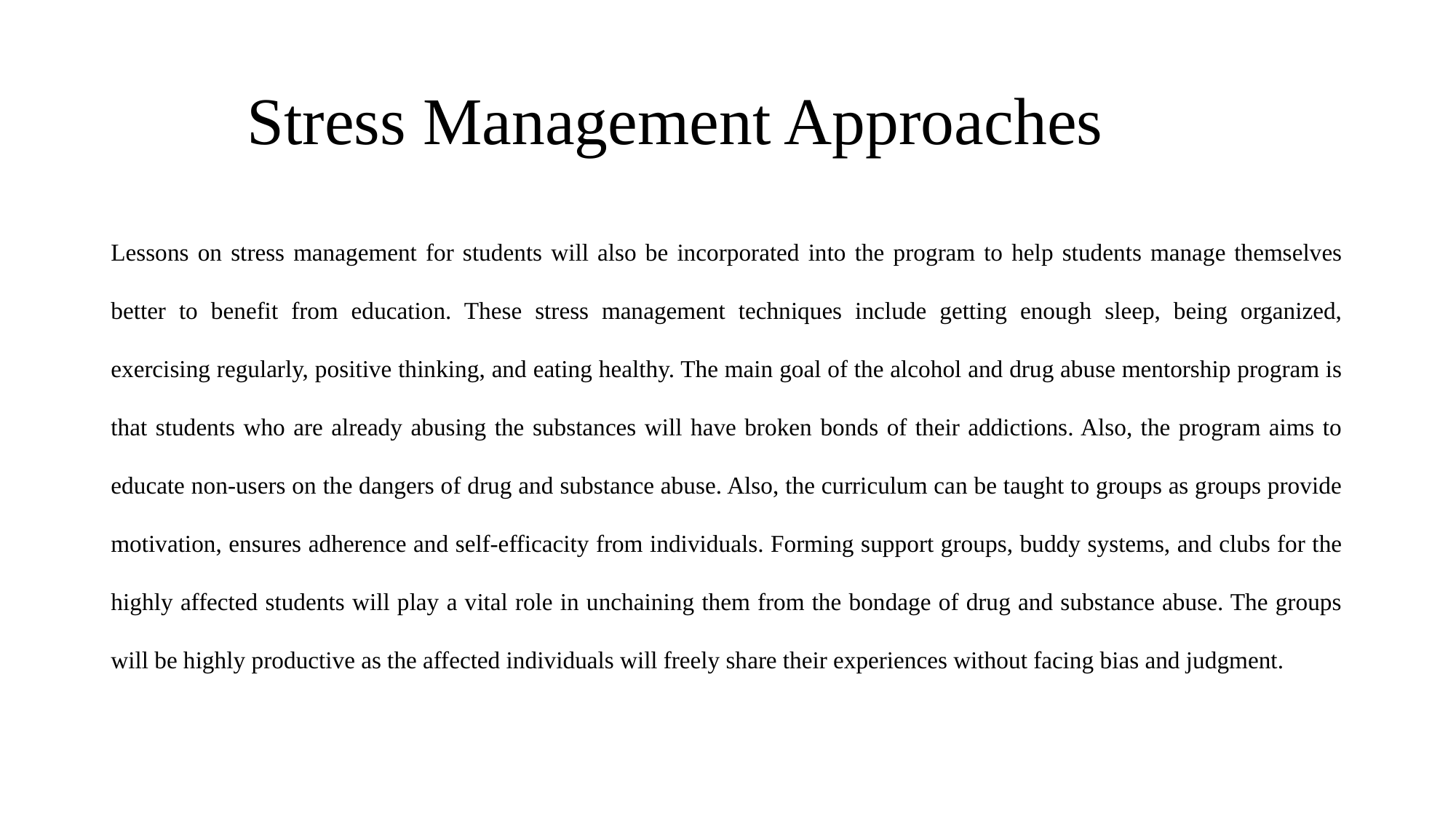

# Stress Management Approaches
Lessons on stress management for students will also be incorporated into the program to help students manage themselves better to benefit from education. These stress management techniques include getting enough sleep, being organized, exercising regularly, positive thinking, and eating healthy. The main goal of the alcohol and drug abuse mentorship program is that students who are already abusing the substances will have broken bonds of their addictions. Also, the program aims to educate non-users on the dangers of drug and substance abuse. Also, the curriculum can be taught to groups as groups provide motivation, ensures adherence and self-efficacity from individuals. Forming support groups, buddy systems, and clubs for the highly affected students will play a vital role in unchaining them from the bondage of drug and substance abuse. The groups will be highly productive as the affected individuals will freely share their experiences without facing bias and judgment.